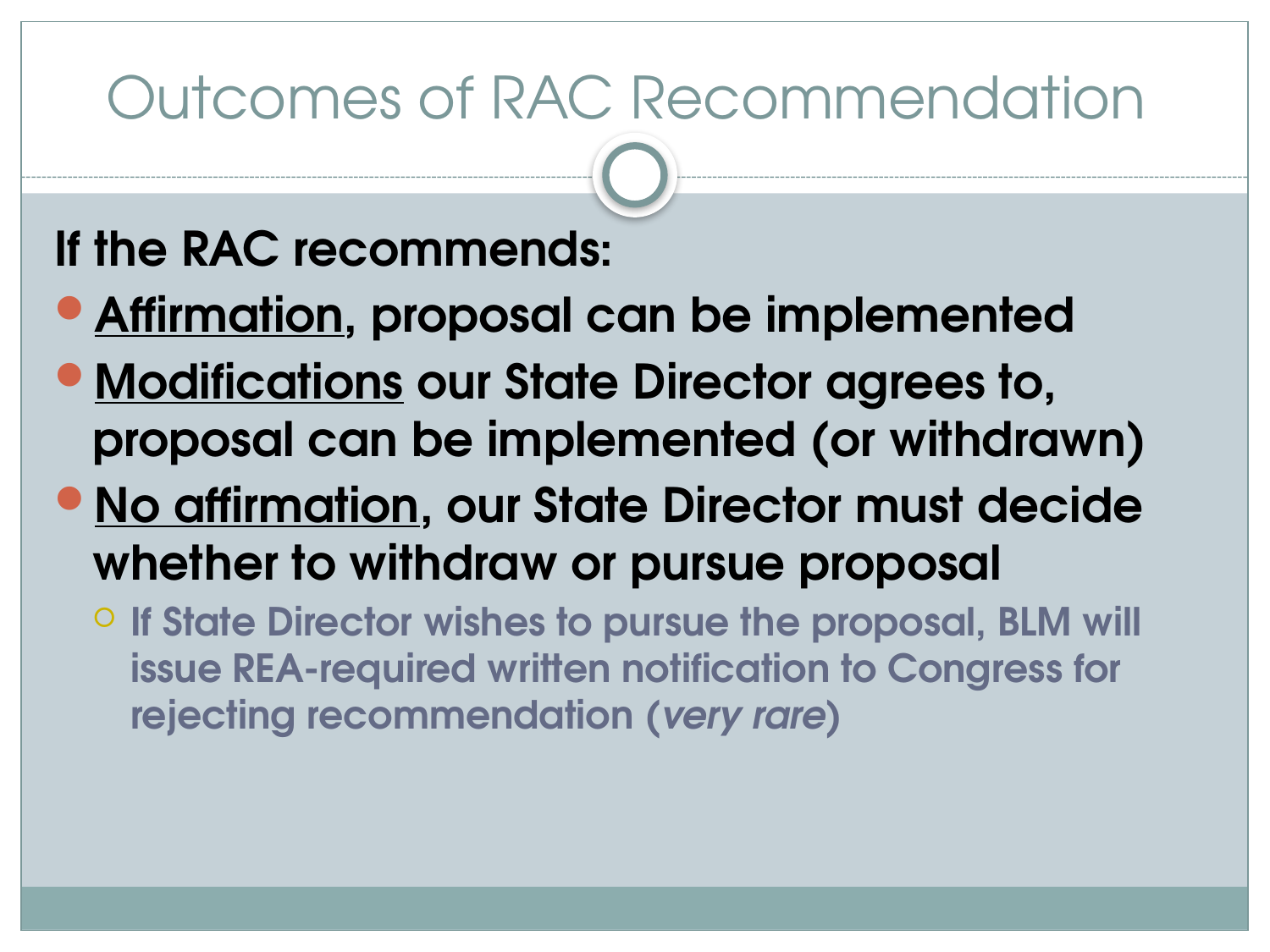

# Outcomes of RAC Recommendation
If the RAC recommends:
Affirmation, proposal can be implemented
Modifications our State Director agrees to, proposal can be implemented (or withdrawn)
No affirmation, our State Director must decide whether to withdraw or pursue proposal
If State Director wishes to pursue the proposal, BLM will issue REA-required written notification to Congress for rejecting recommendation (very rare)